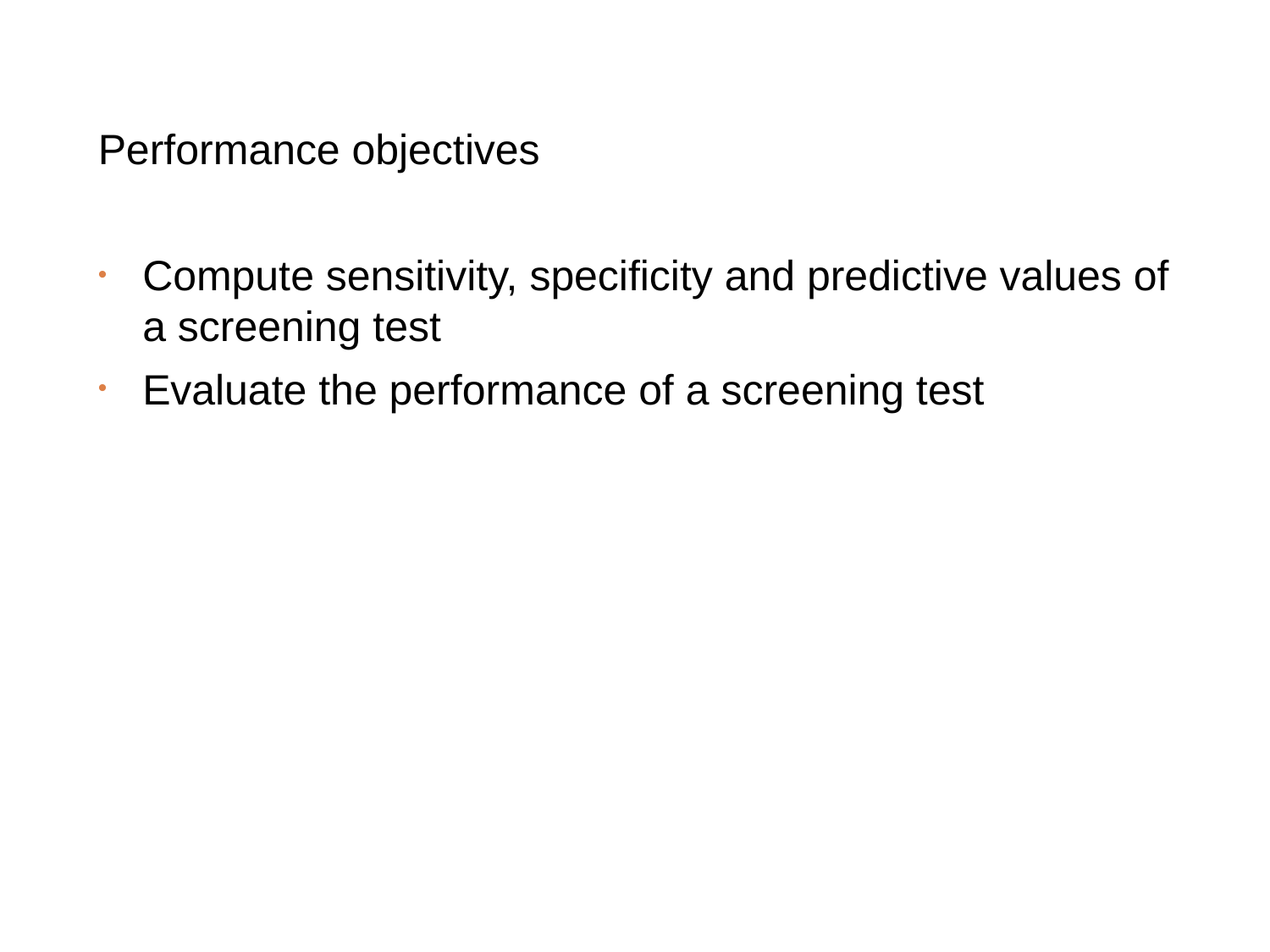

Performance objectives

Compute sensitivity, specificity and predictive values of a screening test
Evaluate the performance of a screening test